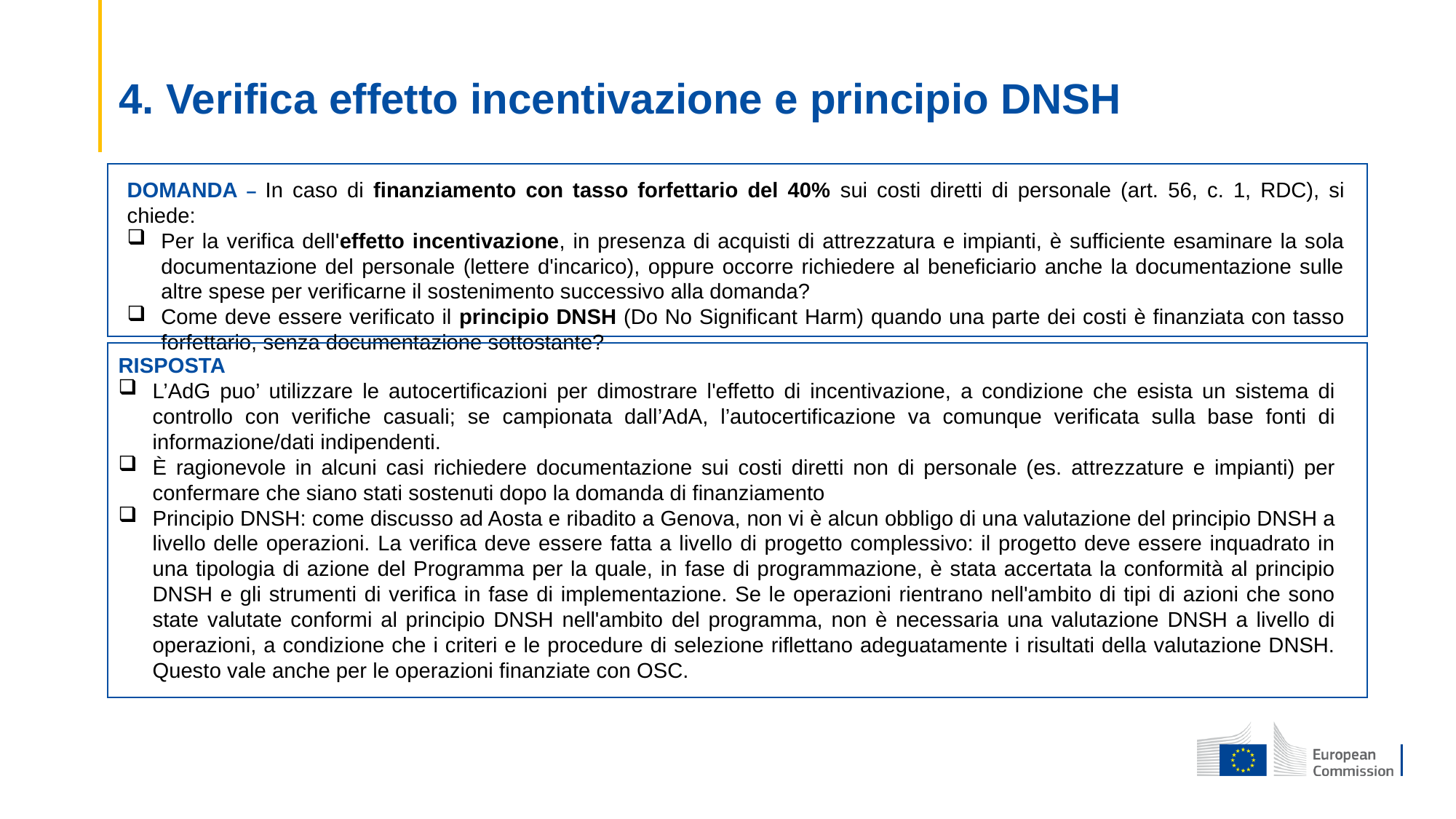

# 4. Verifica effetto incentivazione e principio DNSH

DOMANDA – In caso di finanziamento con tasso forfettario del 40% sui costi diretti di personale (art. 56, c. 1, RDC), si chiede:
Per la verifica dell'effetto incentivazione, in presenza di acquisti di attrezzatura e impianti, è sufficiente esaminare la sola documentazione del personale (lettere d'incarico), oppure occorre richiedere al beneficiario anche la documentazione sulle altre spese per verificarne il sostenimento successivo alla domanda?
Come deve essere verificato il principio DNSH (Do No Significant Harm) quando una parte dei costi è finanziata con tasso forfettario, senza documentazione sottostante?

RISPOSTA
L’AdG puo’ utilizzare le autocertificazioni per dimostrare l'effetto di incentivazione, a condizione che esista un sistema di controllo con verifiche casuali; se campionata dall’AdA, l’autocertificazione va comunque verificata sulla base fonti di informazione/dati indipendenti.
È ragionevole in alcuni casi richiedere documentazione sui costi diretti non di personale (es. attrezzature e impianti) per confermare che siano stati sostenuti dopo la domanda di finanziamento
Principio DNSH: come discusso ad Aosta e ribadito a Genova, non vi è alcun obbligo di una valutazione del principio DNSH a livello delle operazioni. La verifica deve essere fatta a livello di progetto complessivo: il progetto deve essere inquadrato in una tipologia di azione del Programma per la quale, in fase di programmazione, è stata accertata la conformità al principio DNSH e gli strumenti di verifica in fase di implementazione. Se le operazioni rientrano nell'ambito di tipi di azioni che sono state valutate conformi al principio DNSH nell'ambito del programma, non è necessaria una valutazione DNSH a livello di operazioni, a condizione che i criteri e le procedure di selezione riflettano adeguatamente i risultati della valutazione DNSH. Questo vale anche per le operazioni finanziate con OSC.